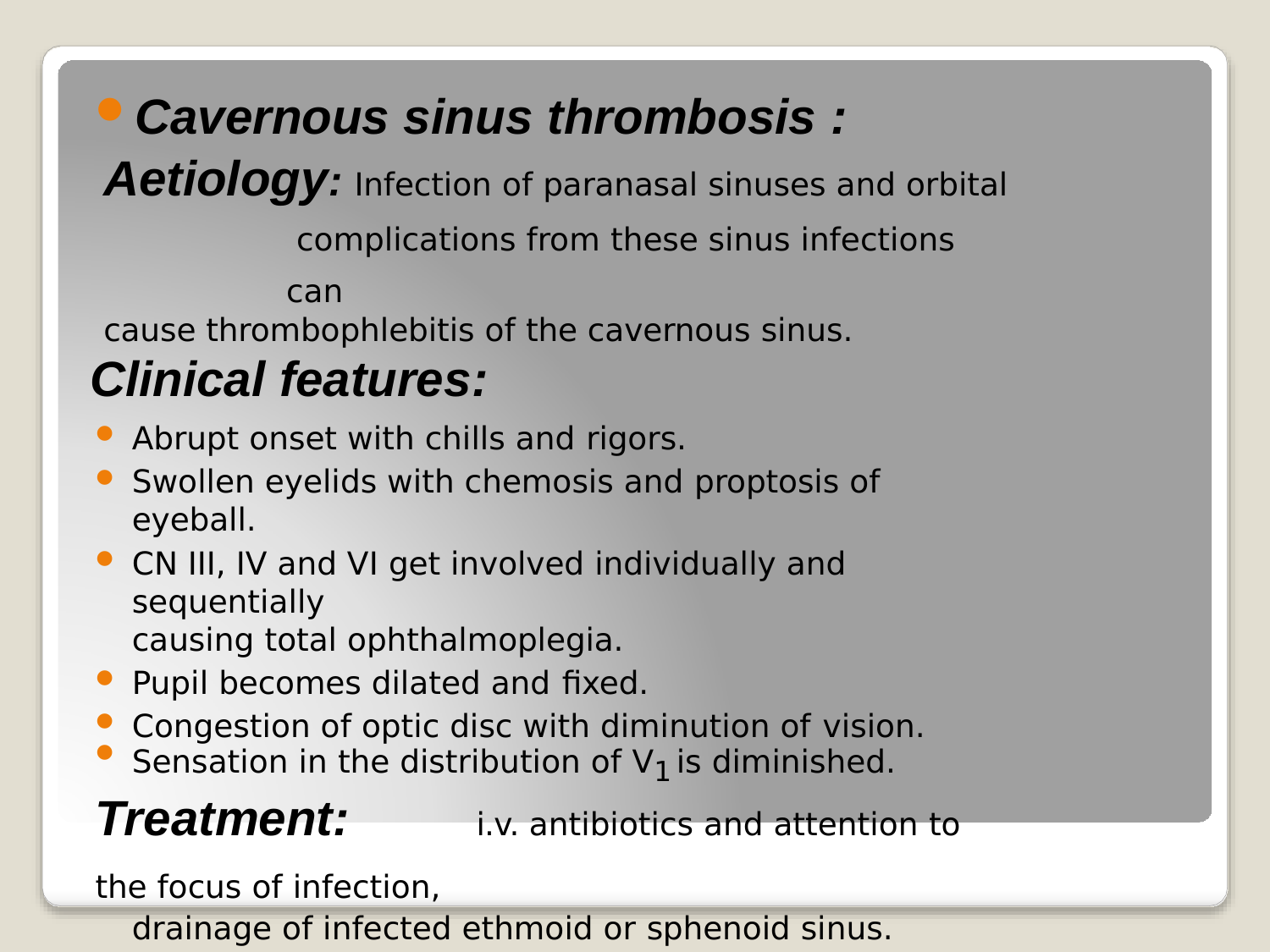

Cavernous sinus thrombosis :
Aetiology: Infection of paranasal sinuses and orbital  complications from these sinus infections can
cause thrombophlebitis of the cavernous sinus.
Clinical features:
Abrupt onset with chills and rigors.
Swollen eyelids with chemosis and proptosis of eyeball.
CN III, IV and VI get involved individually and sequentially
causing total ophthalmoplegia.
Pupil becomes dilated and fixed.
Congestion of optic disc with diminution of vision.
Sensation in the distribution of V1 is diminished.
Treatment:	i.v. antibiotics and attention to the focus of infection,
drainage of infected ethmoid or sphenoid sinus.